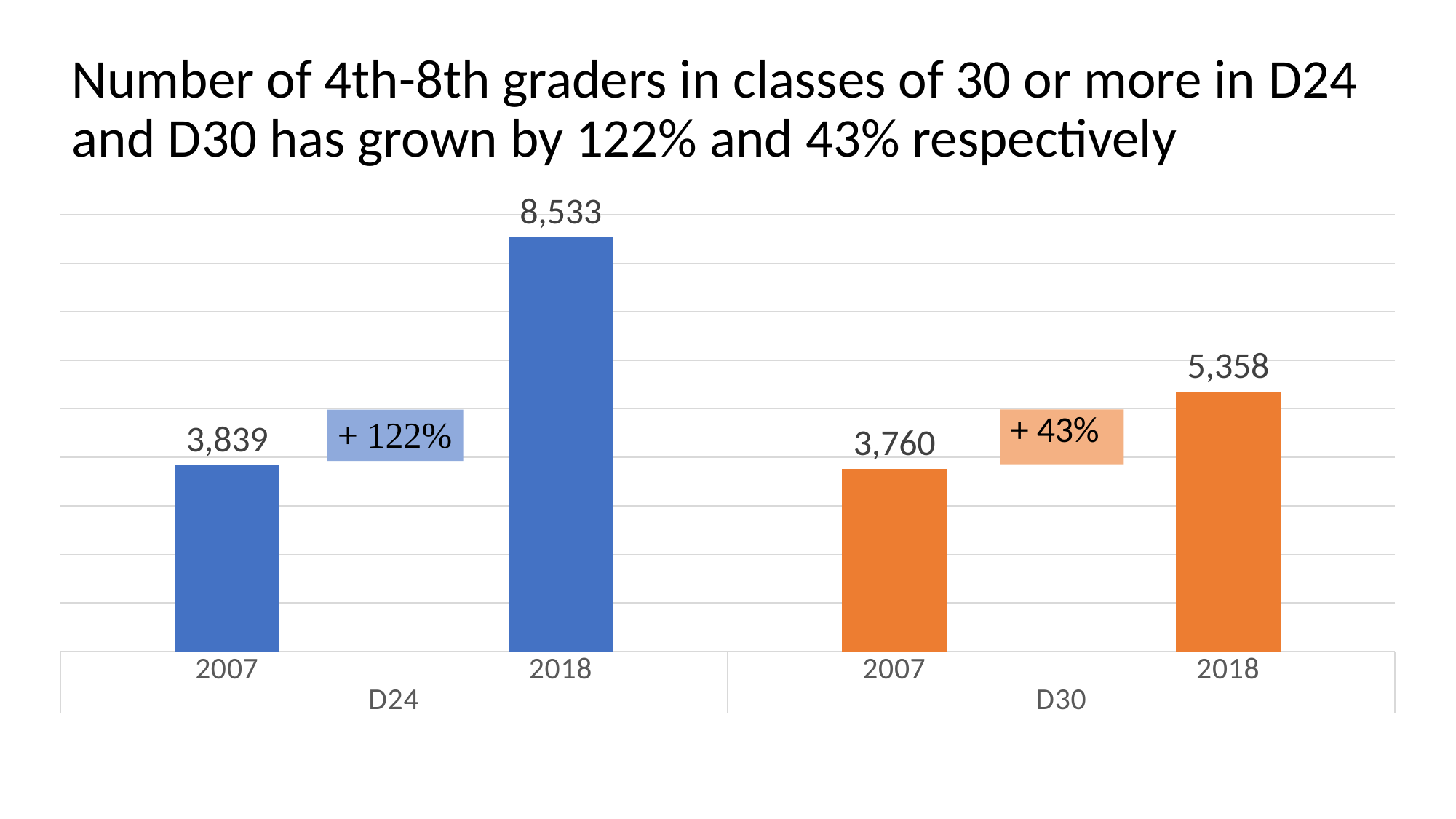

# Number of 4th-8th graders in classes of 30 or more in D24 and D30 has grown by 122% and 43% respectively

### Chart

| Category |  |
|---|---|
| 2007 | 3839.0 |
| 2018 | 8533.0 |
| 2007 | 3760.0 |
| 2018 | 5358.0 |